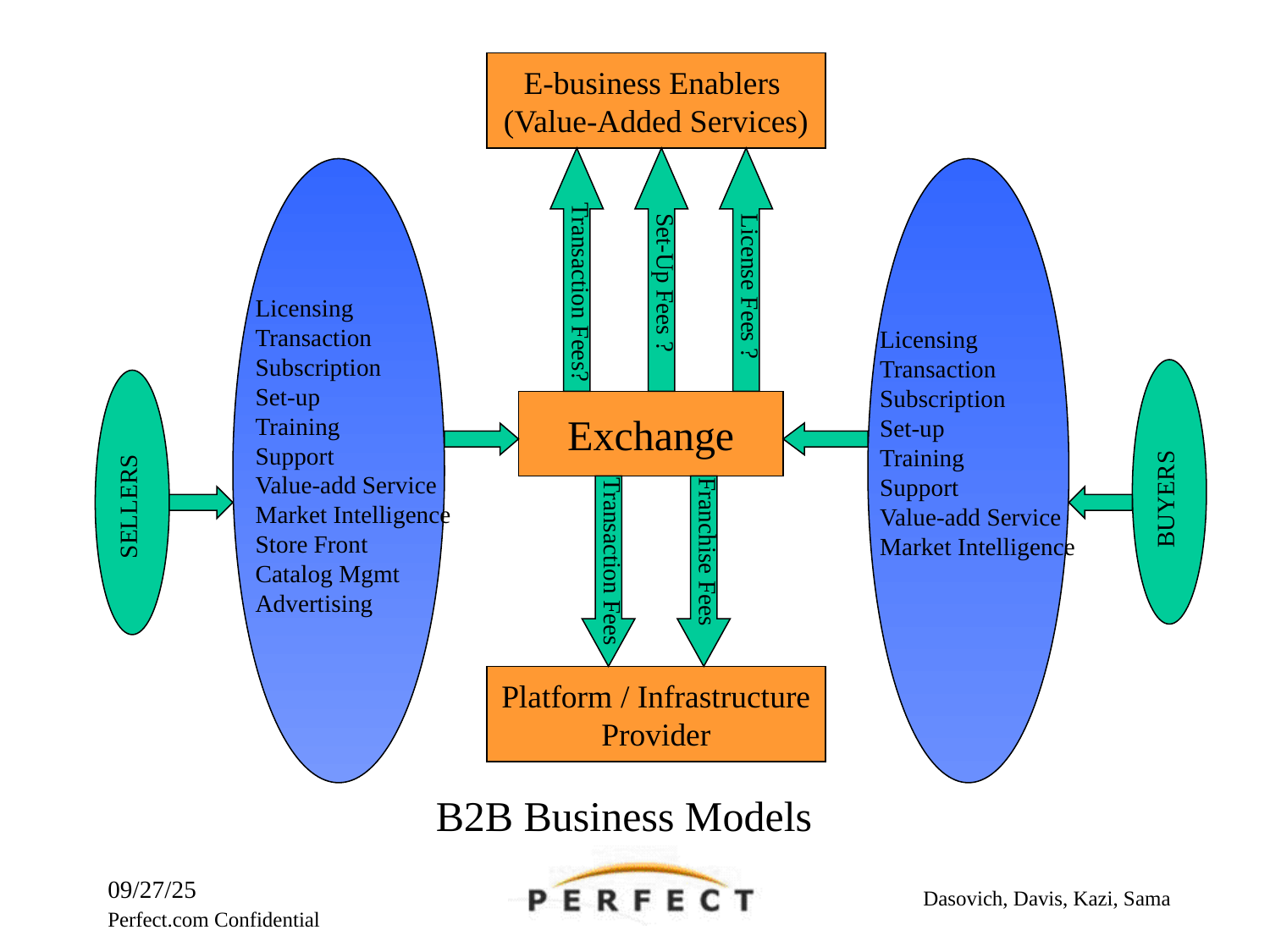

E-business Enablers
(Value-Added Services)

Transaction Fees?
Set-Up Fees ?
License Fees ?
Licensing
Transaction
Subscription
Set-up
Training
Support
Value-add Service
Market Intelligence
Store Front
Catalog Mgmt
Advertising

Licensing
Transaction
Subscription
Set-up
Training
Support
Value-add Service
Market Intelligence

Exchange

BUYERS
SELLERS

Transaction Fees
Franchise Fees
Platform / Infrastructure
Provider
B2B Business Models
09/27/25